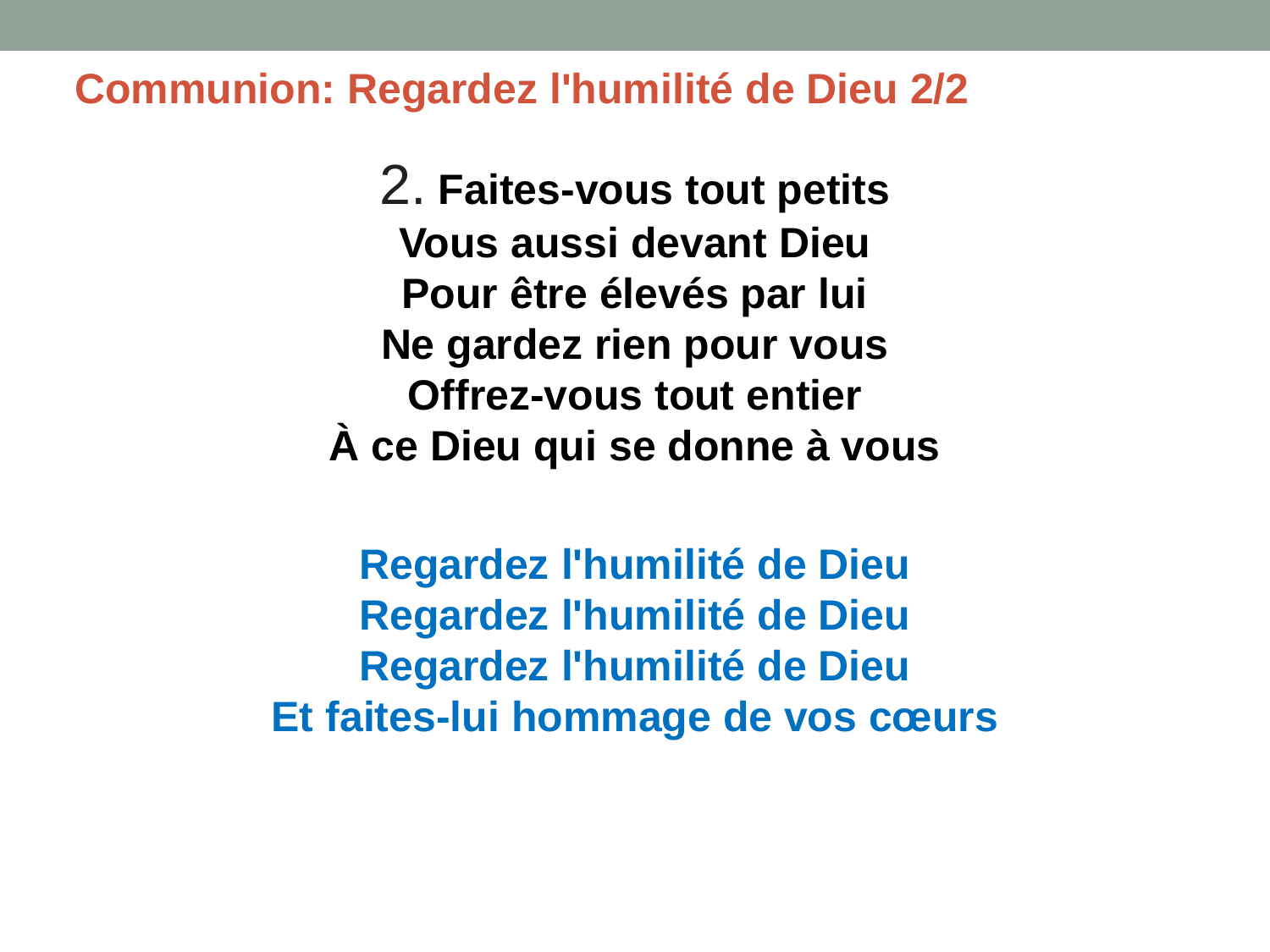

Communion: Regardez l'humilité de Dieu 2/2
2. Faites-vous tout petits
Vous aussi devant Dieu
Pour être élevés par lui
Ne gardez rien pour vous
Offrez-vous tout entier
À ce Dieu qui se donne à vous
Regardez l'humilité de Dieu
Regardez l'humilité de Dieu
Regardez l'humilité de Dieu
Et faites-lui hommage de vos cœurs